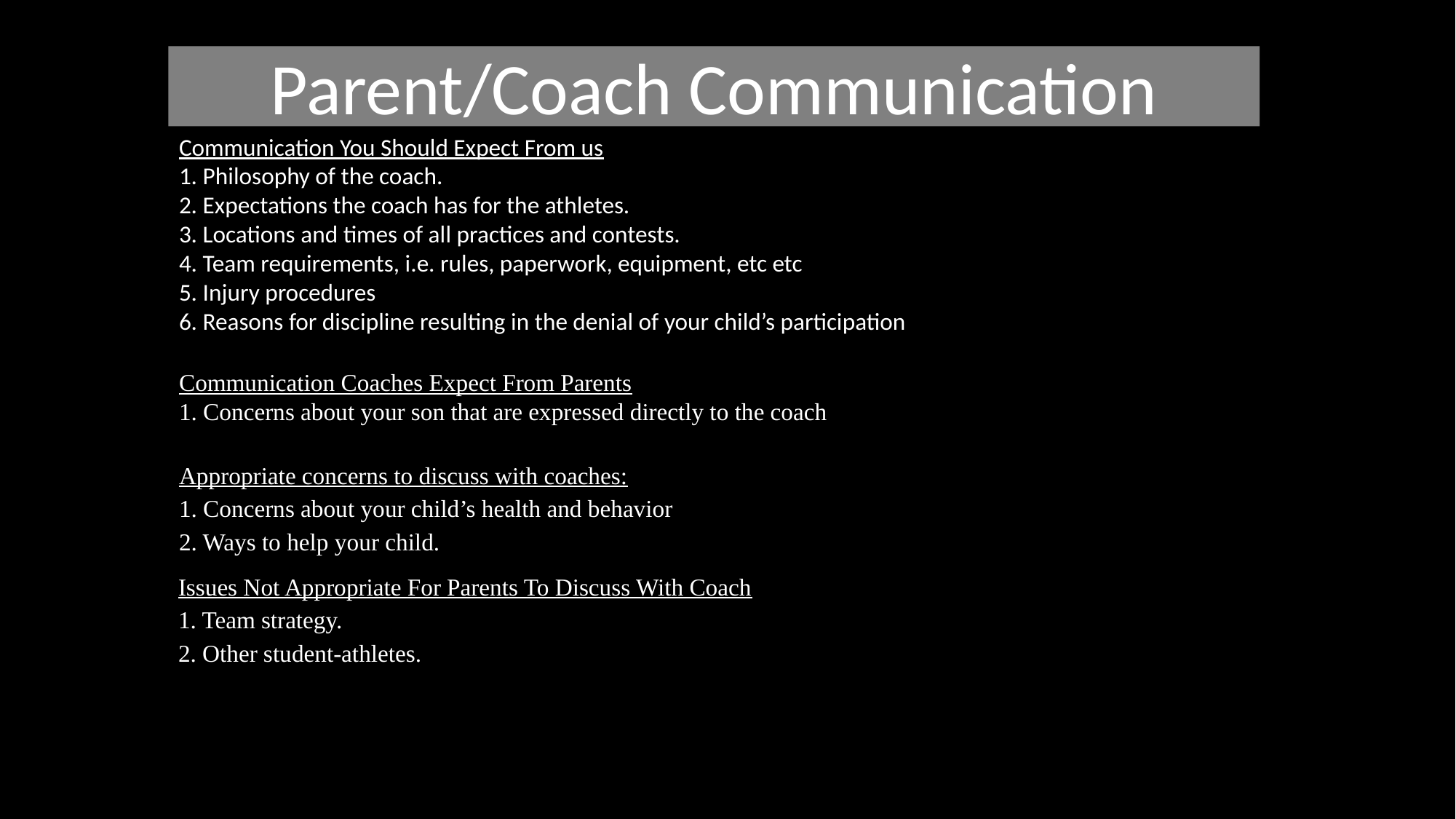

Parent/Coach Communication
Communication You Should Expect From us
1. Philosophy of the coach.
2. Expectations the coach has for the athletes.
3. Locations and times of all practices and contests.
4. Team requirements, i.e. rules, paperwork, equipment, etc etc
5. Injury procedures
6. Reasons for discipline resulting in the denial of your child’s participation
#
Communication Coaches Expect From Parents
1. Concerns about your son that are expressed directly to the coach
Appropriate concerns to discuss with coaches:
1. Concerns about your child’s health and behavior
2. Ways to help your child.
Issues Not Appropriate For Parents To Discuss With Coach
1. Team strategy.
2. Other student-athletes.